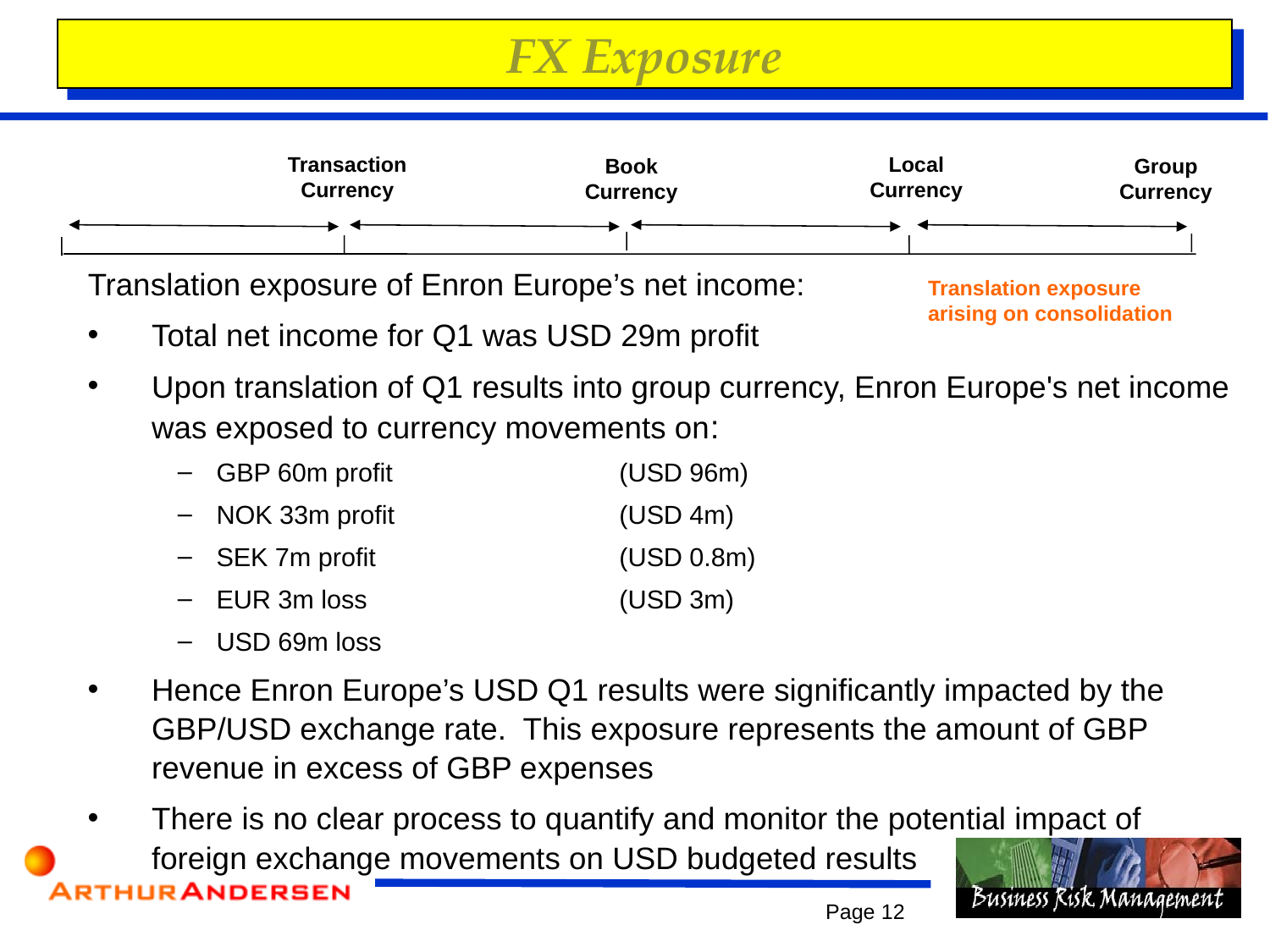

FX Exposure
Transaction Currency
Local Currency
Book Currency
Group Currency

# Translation exposure of Enron Europe’s net income:
Total net income for Q1 was USD 29m profit
Upon translation of Q1 results into group currency, Enron Europe's net income was exposed to currency movements on:
GBP 60m profit 	(USD 96m)
NOK 33m profit	(USD 4m)
SEK 7m profit  	(USD 0.8m)
EUR 3m loss	(USD 3m)
USD 69m loss
Hence Enron Europe’s USD Q1 results were significantly impacted by the GBP/USD exchange rate.  This exposure represents the amount of GBP revenue in excess of GBP expenses
There is no clear process to quantify and monitor the potential impact of foreign exchange movements on USD budgeted results
Translation exposure arising on consolidation